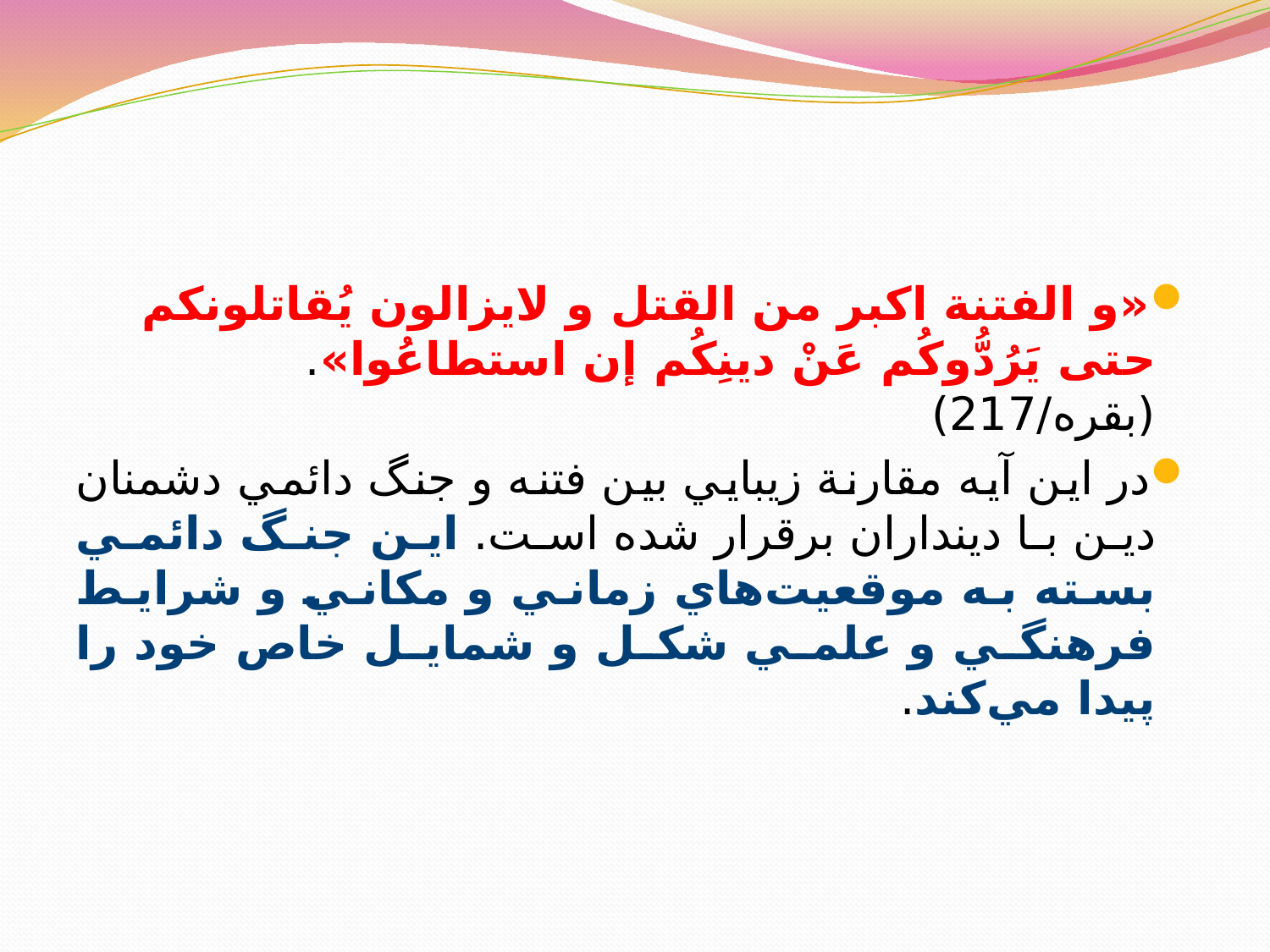

«و الفتنة اکبر من القتل و لايزالون يُقاتلونكم حتی يَرُدُّوكُم عَنْ دينِكُم إن استطاعُوا».  (بقره/217)
در اين آيه مقارنة زيبايي بين فتنه و جنگ دائمي دشمنان دين با دينداران برقرار شده است. اين جنگ دائمي بسته به موقعيت‌هاي زماني و مکاني و شرايط فرهنگي و علمي شکل و شمايل خاص خود را پيدا مي‌کند.